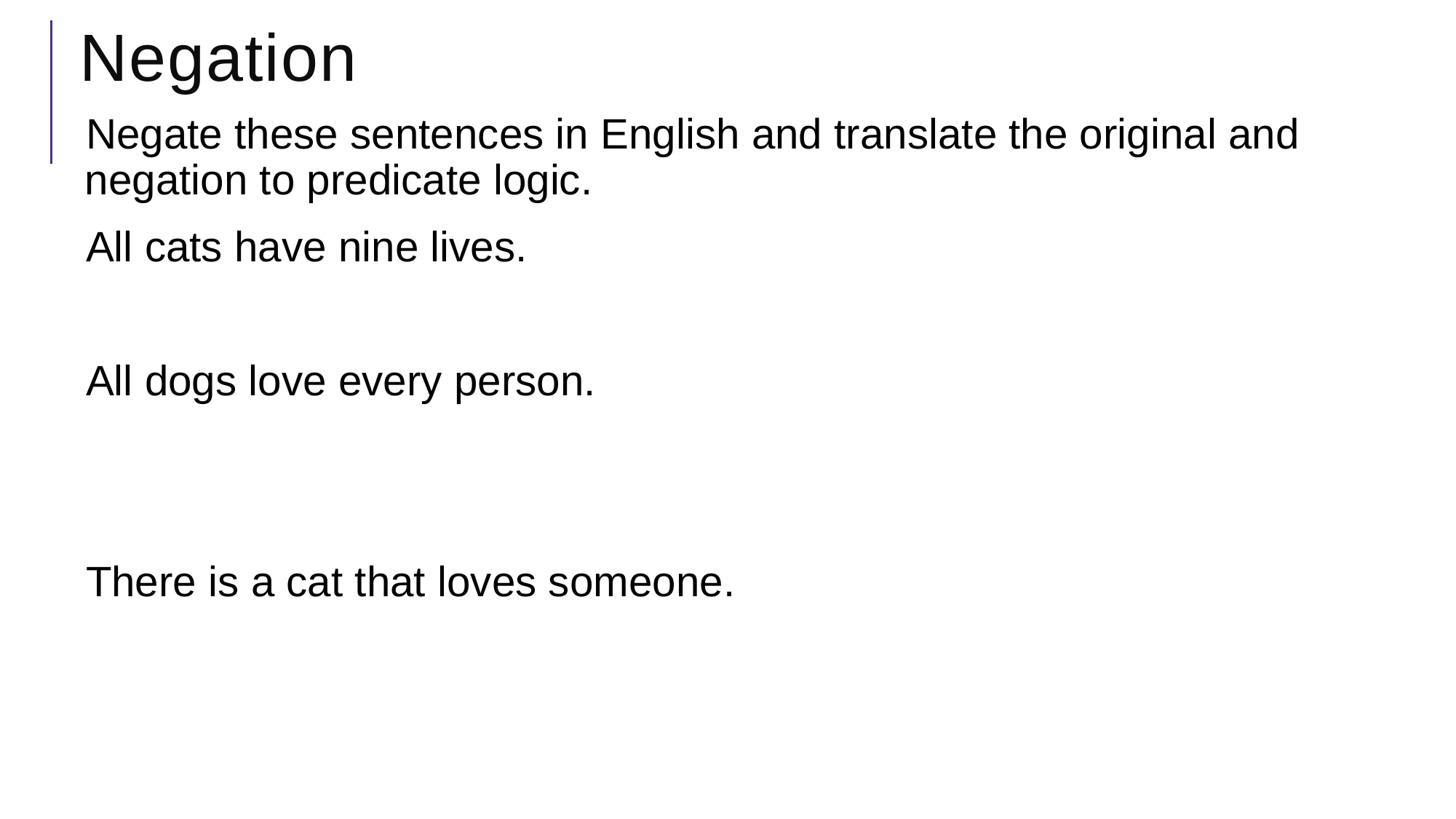

# Negation
Negate these sentences in English and translate the original and negation to predicate logic.
All cats have nine lives.

All dogs love every person.

There is a cat that loves someone.